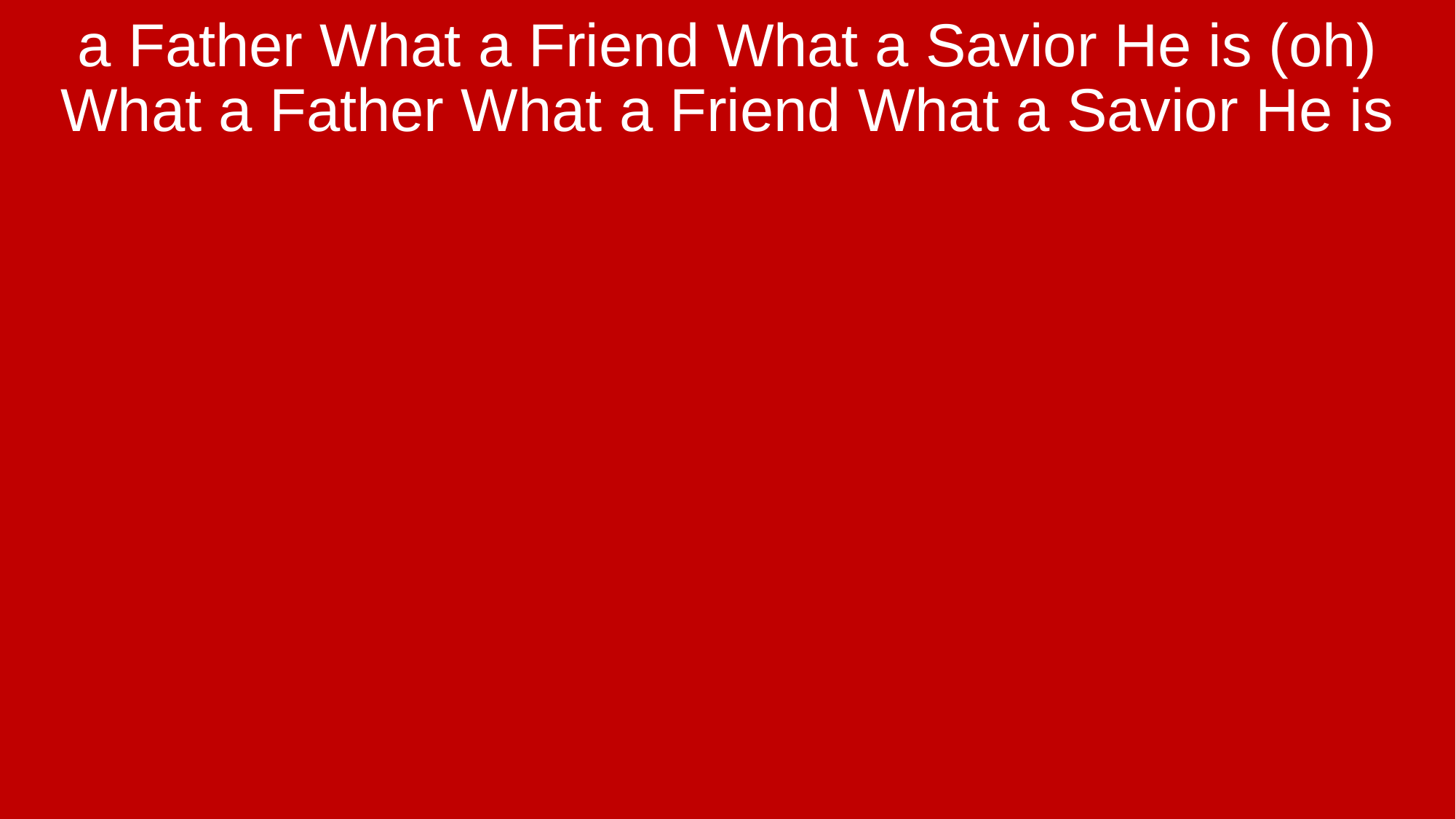

a Father What a Friend What a Savior He is (oh) What a Father What a Friend What a Savior He is